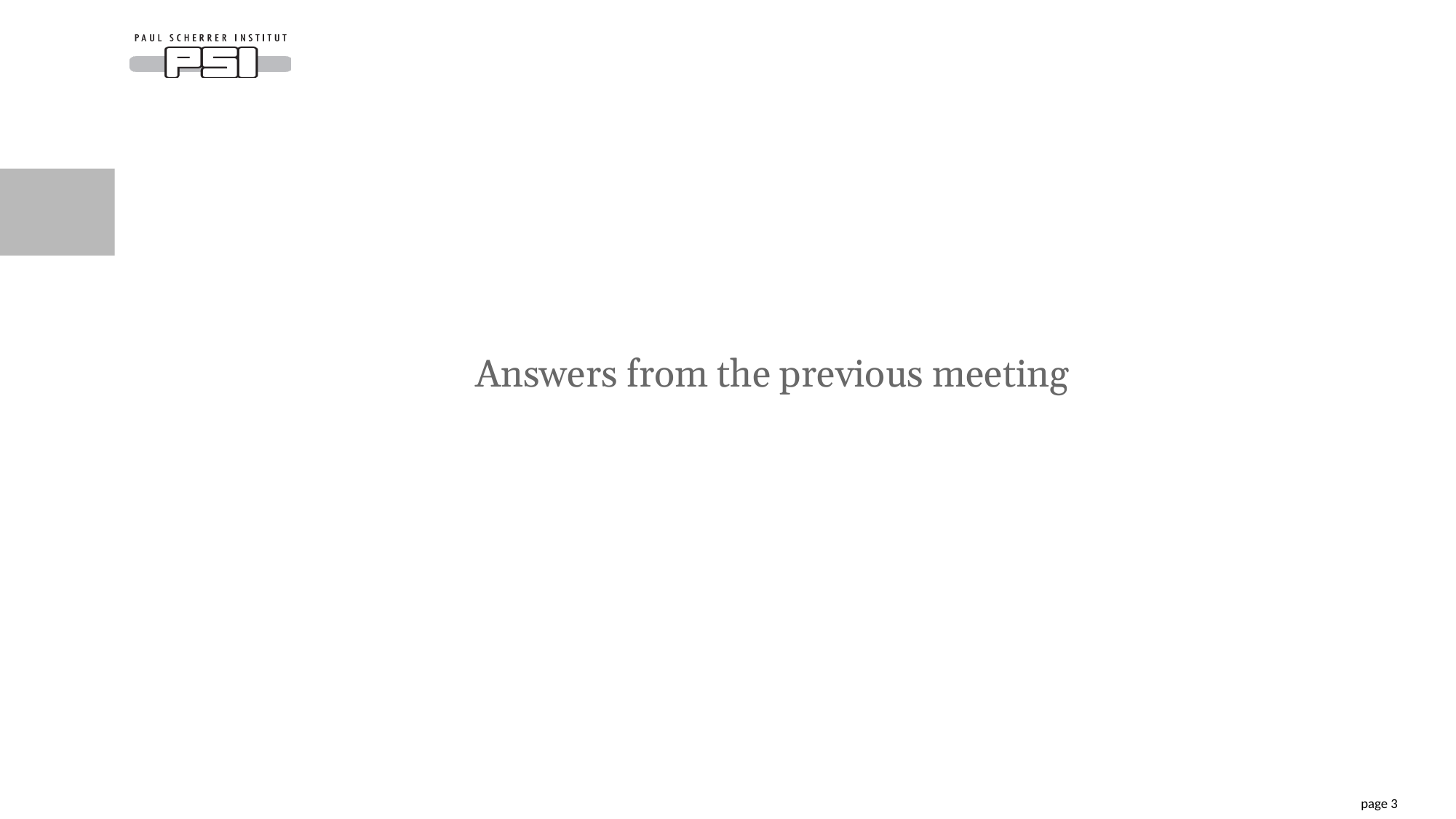

# Answers from the previous meeting
page 3